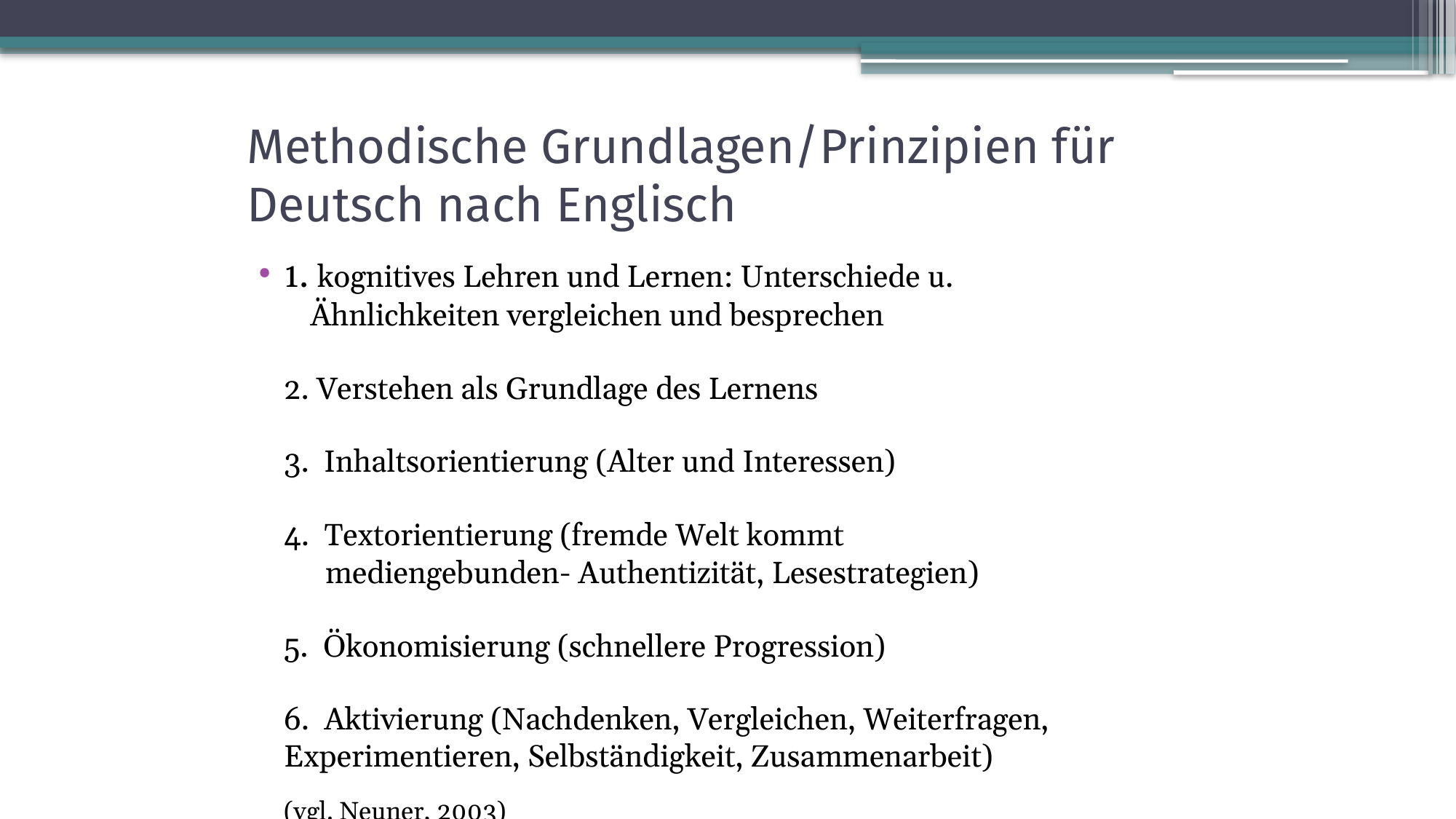

# Methodische Grundlagen/Prinzipien für Deutsch nach Englisch
1. kognitives Lehren und Lernen: Unterschiede u.
       Ähnlichkeiten vergleichen und besprechen
2. Verstehen als Grundlage des Lernens
3.  Inhaltsorientierung (Alter und Interessen)
4.  Textorientierung (fremde Welt kommt
         mediengebunden- Authentizität, Lesestrategien)
5.  Ökonomisierung (schnellere Progression)
6.  Aktivierung (Nachdenken, Vergleichen, Weiterfragen, Experimentieren, Selbständigkeit, Zusammenarbeit)
(vgl. Neuner, 2003)